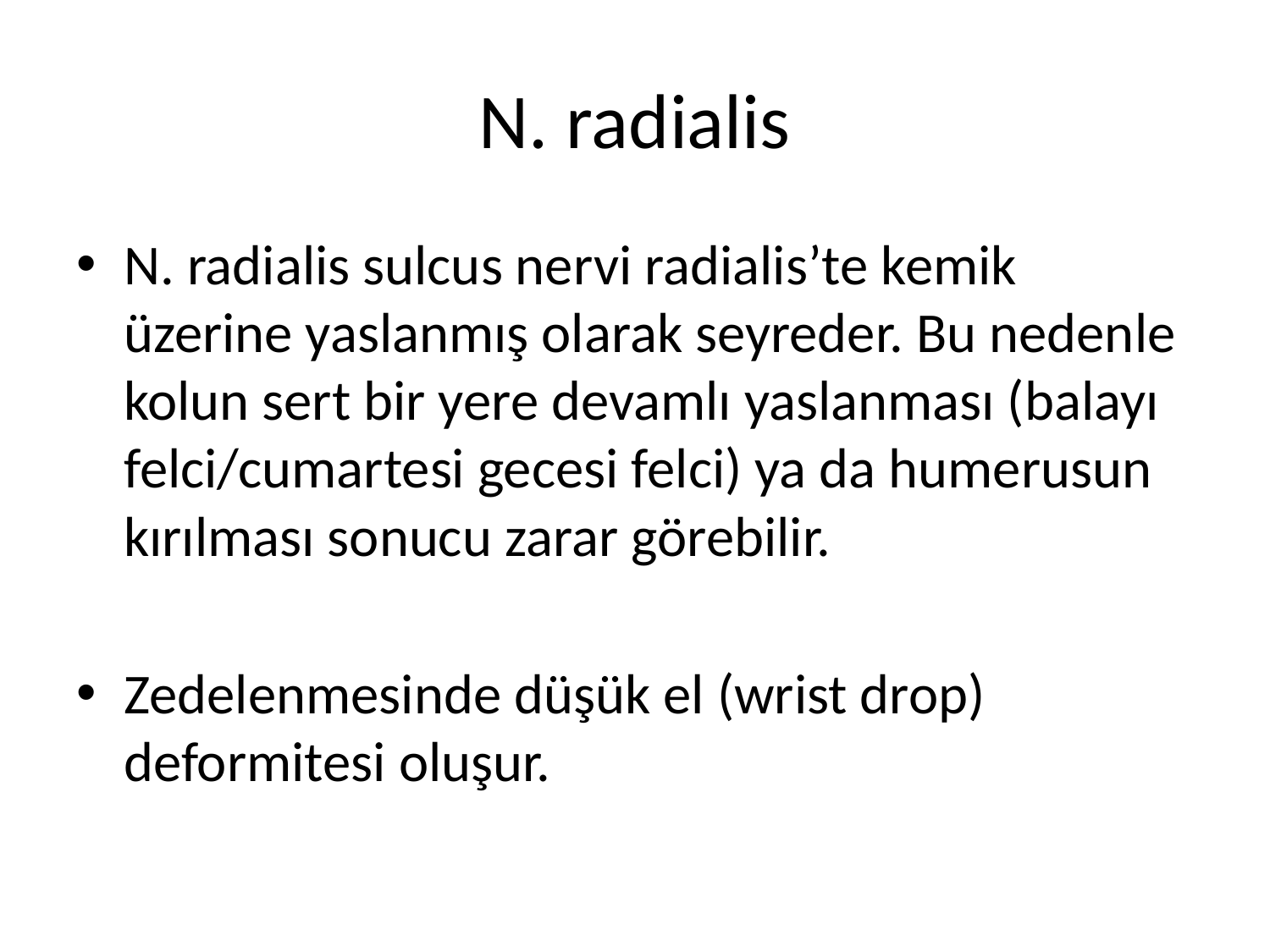

# N. radialis
N. radialis sulcus nervi radialis’te kemik üzerine yaslanmış olarak seyreder. Bu nedenle kolun sert bir yere devamlı yaslanması (balayı felci/cumartesi gecesi felci) ya da humerusun kırılması sonucu zarar görebilir.

Zedelenmesinde düşük el (wrist drop) deformitesi oluşur.